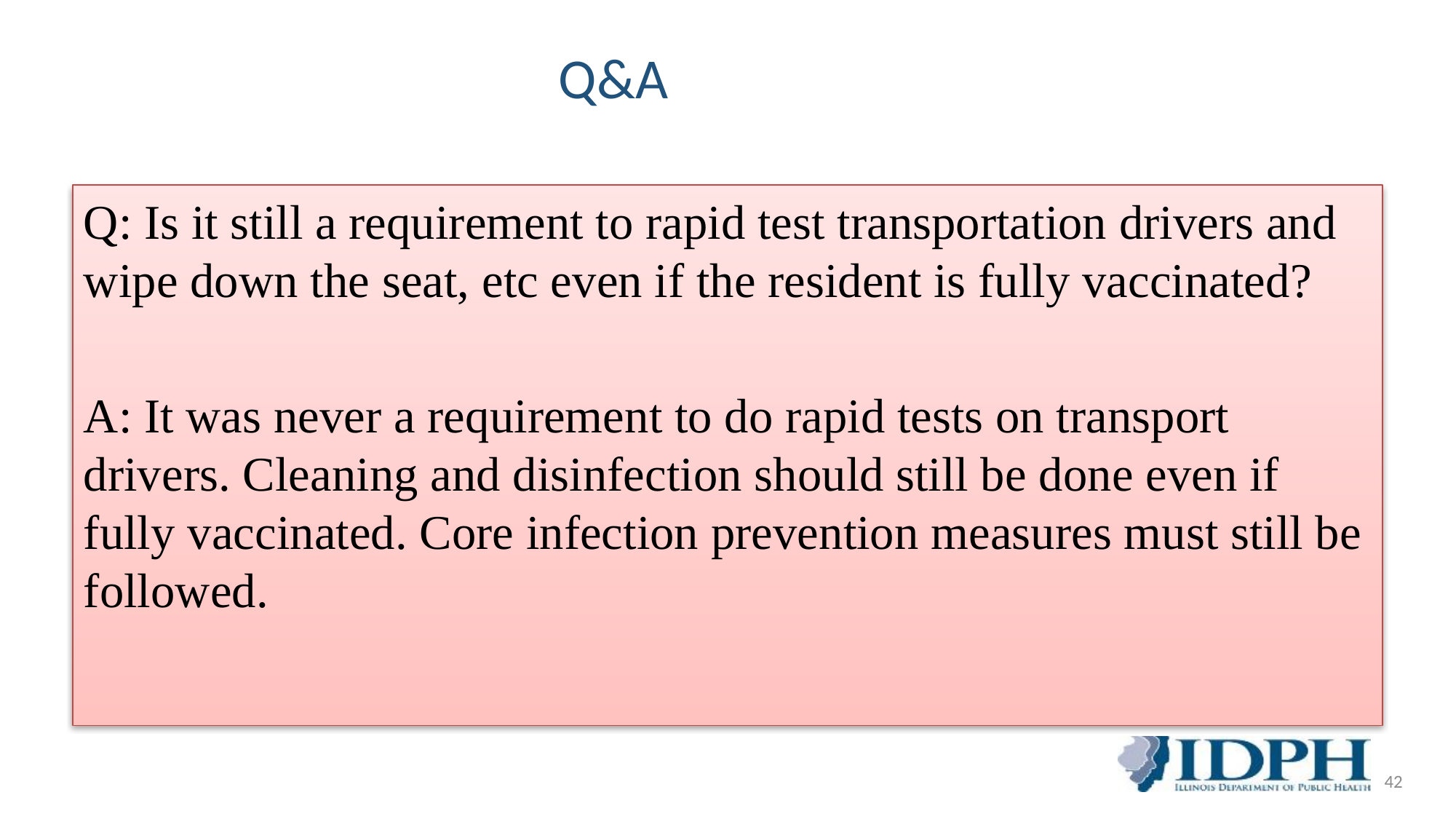

# Q&A
Q: Is it still a requirement to rapid test transportation drivers and wipe down the seat, etc even if the resident is fully vaccinated?

A: It was never a requirement to do rapid tests on transport drivers. Cleaning and disinfection should still be done even if fully vaccinated. Core infection prevention measures must still be followed.
42